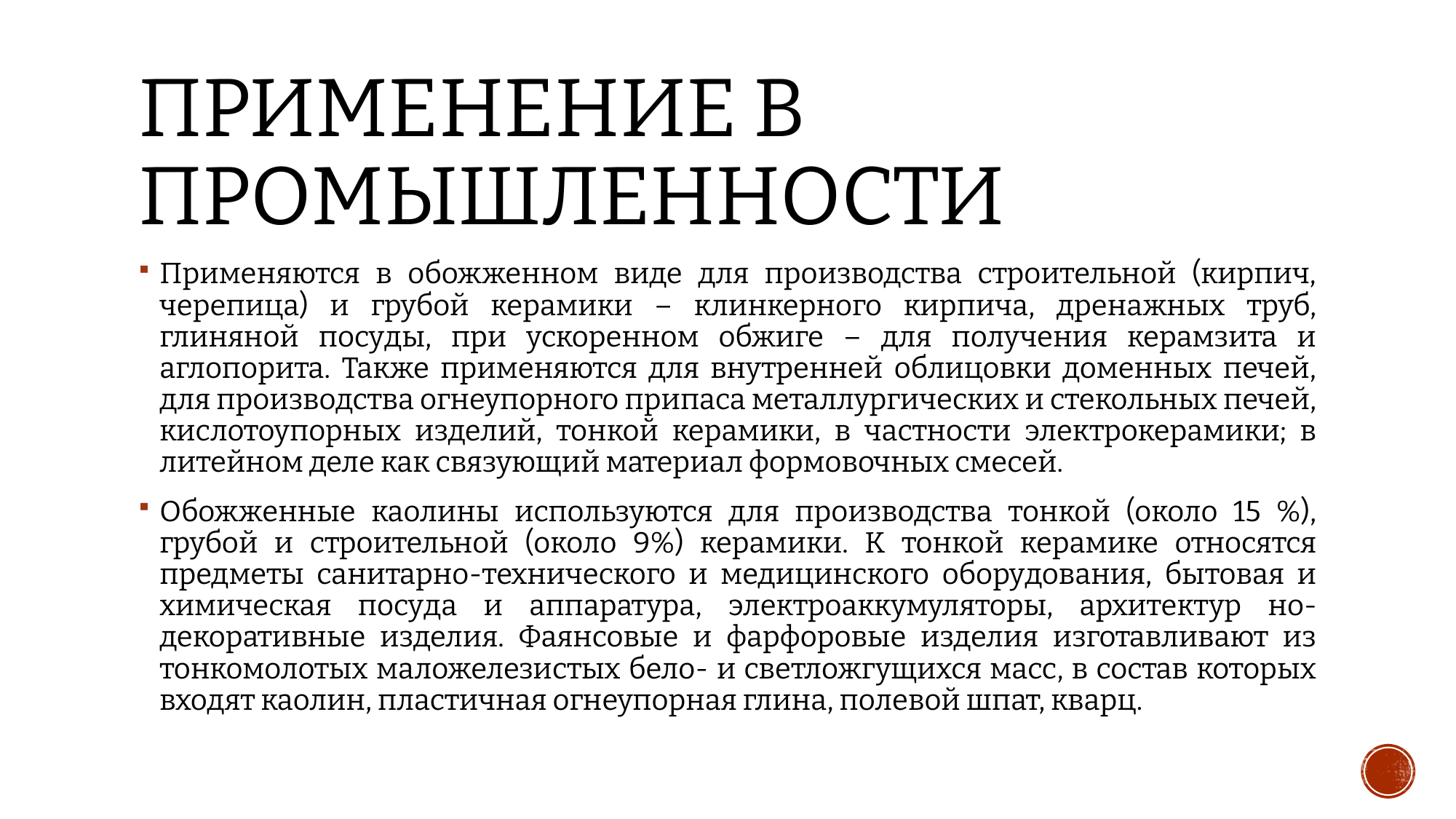

# Применение в промышленности
Применяются в обожженном виде для производства строительной (кирпич, черепица) и грубой керамики – клинкерного кирпича, дренажных труб, глиняной посуды, при ускоренном обжиге – для получения керамзита и аглопорита. Также применяются для внутренней облицовки доменных печей, для производства огнеупорного припаса металлургических и стекольных печей, кислотоупорных изделий, тонкой керамики, в частности электрокерамики; в литейном деле как связующий материал формовочных смесей.
Обожженные каолины используются для производства тонкой (около 15 %), грубой и строительной (около 9%) керамики. К тонкой керамике относятся предметы санитарно-технического и медицинского оборудования, бытовая и химическая посуда и аппаратура, электроаккумуляторы, архитектур но-декоративные изделия. Фаянсовые и фарфоровые изделия изготавливают из тонкомолотых маложелезистых бело- и светложгущихся масс, в состав которых входят каолин, пластичная огнеупорная глина, полевой шпат, кварц.